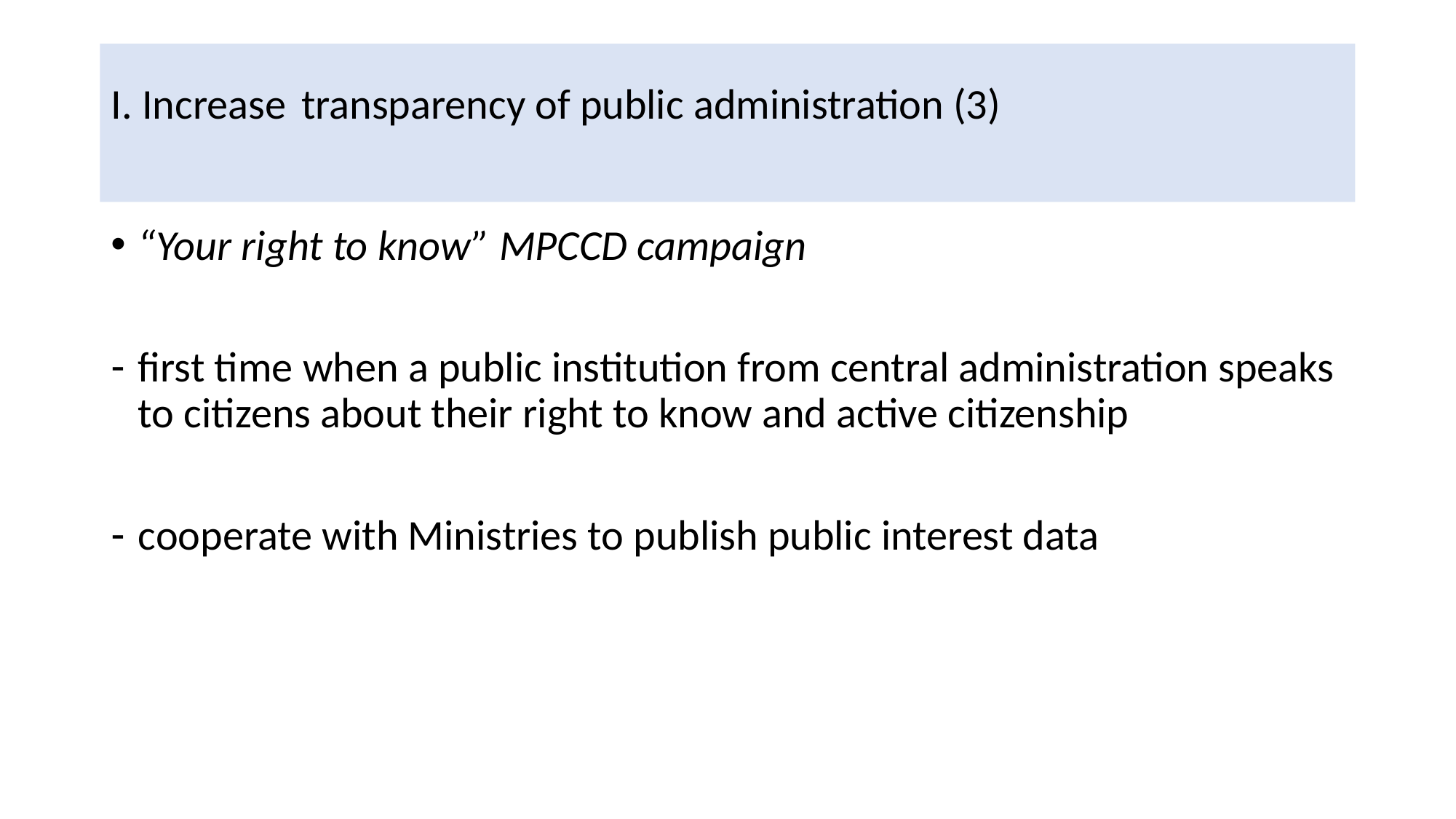

# I. Increase transparency of public administration (3)
“Your right to know” MPCCD campaign

first time when a public institution from central administration speaks to citizens about their right to know and active citizenship

cooperate with Ministries to publish public interest data